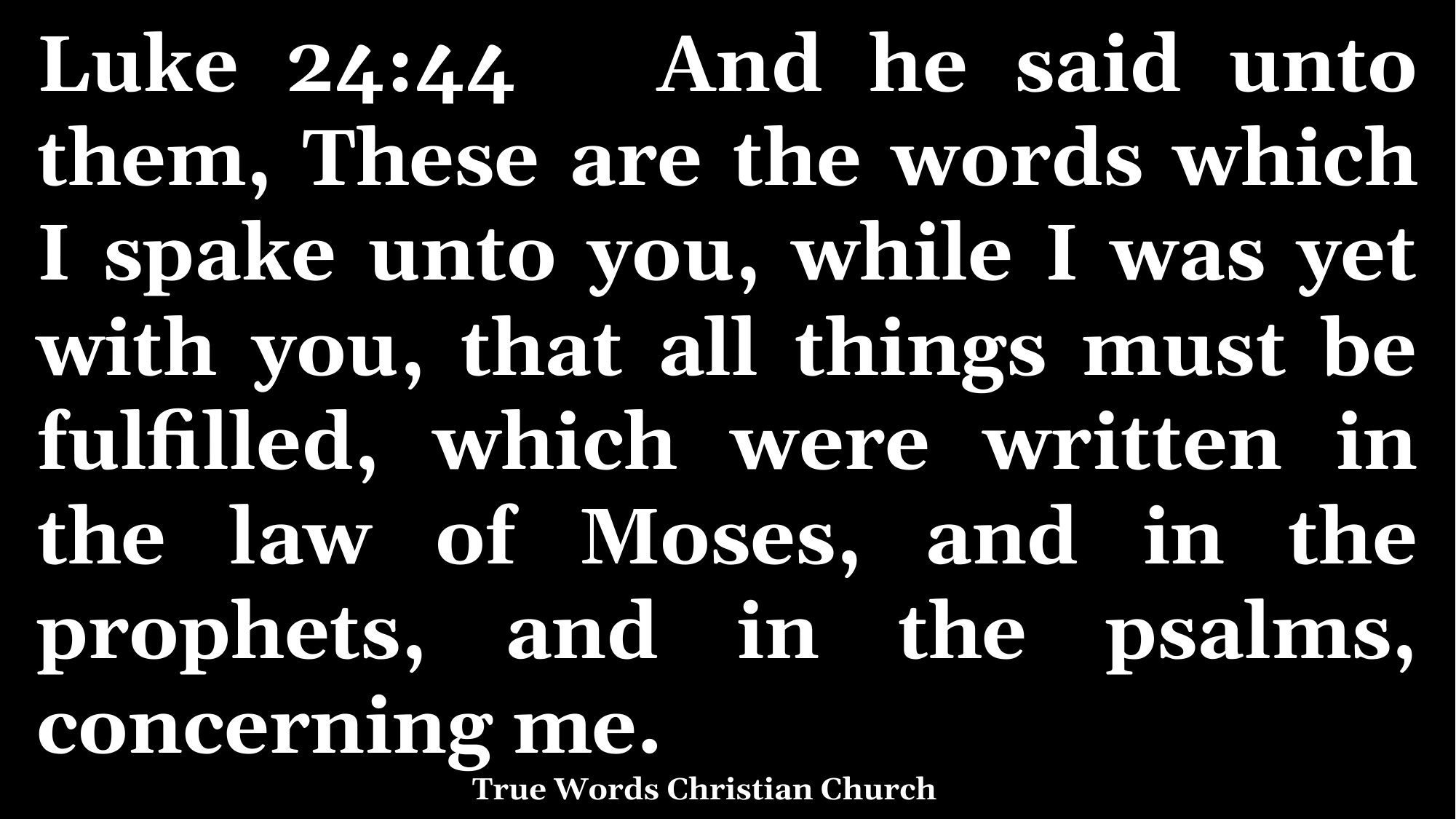

Luke 24:44   And he said unto them, These are the words which I spake unto you, while I was yet with you, that all things must be fulfilled, which were written in the law of Moses, and in the prophets, and in the psalms, concerning me.
True Words Christian Church